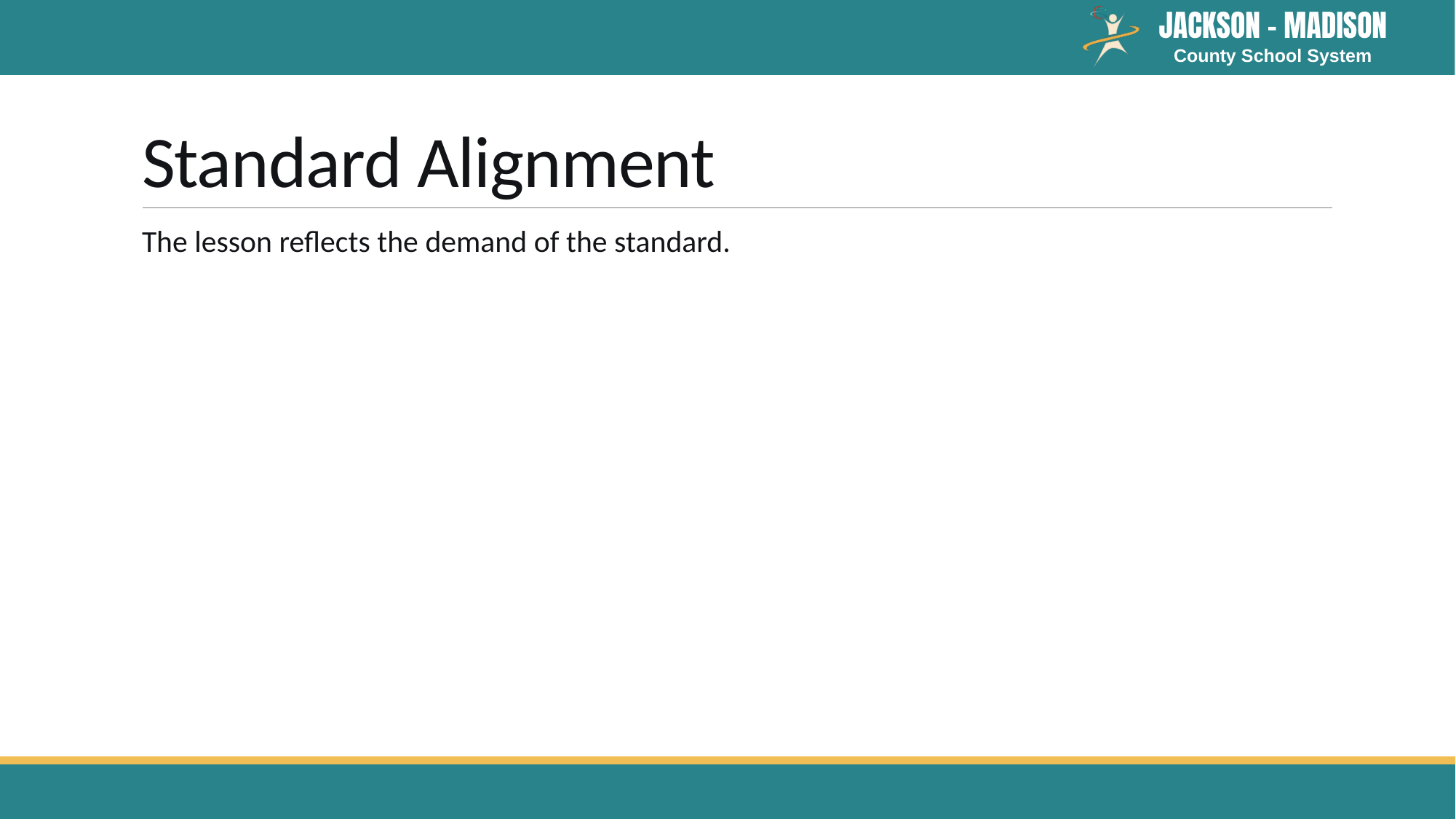

# Standard Alignment
The lesson reflects the demand of the standard.